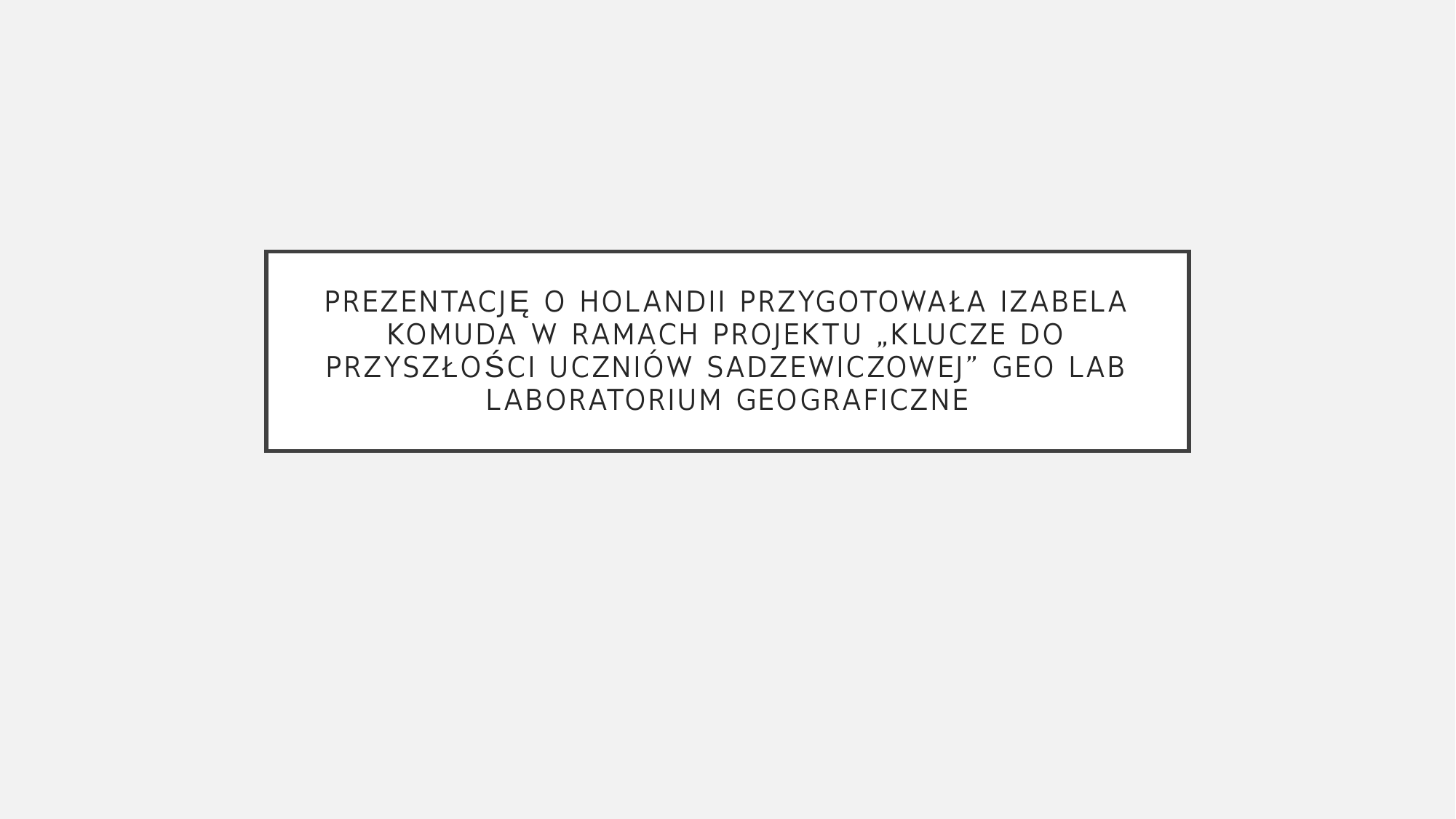

# PREZENTACJĘ O HOLANDII PRZYGOTOWAŁA IZABELA KOMUDA W RAMACH PROJEKTU „KLUCZE DO PRZYSZŁOŚCI UCZNIÓW SADZEWICZOWEJ” GEO LAB LABORATORIUM GEOGRAFICZNE